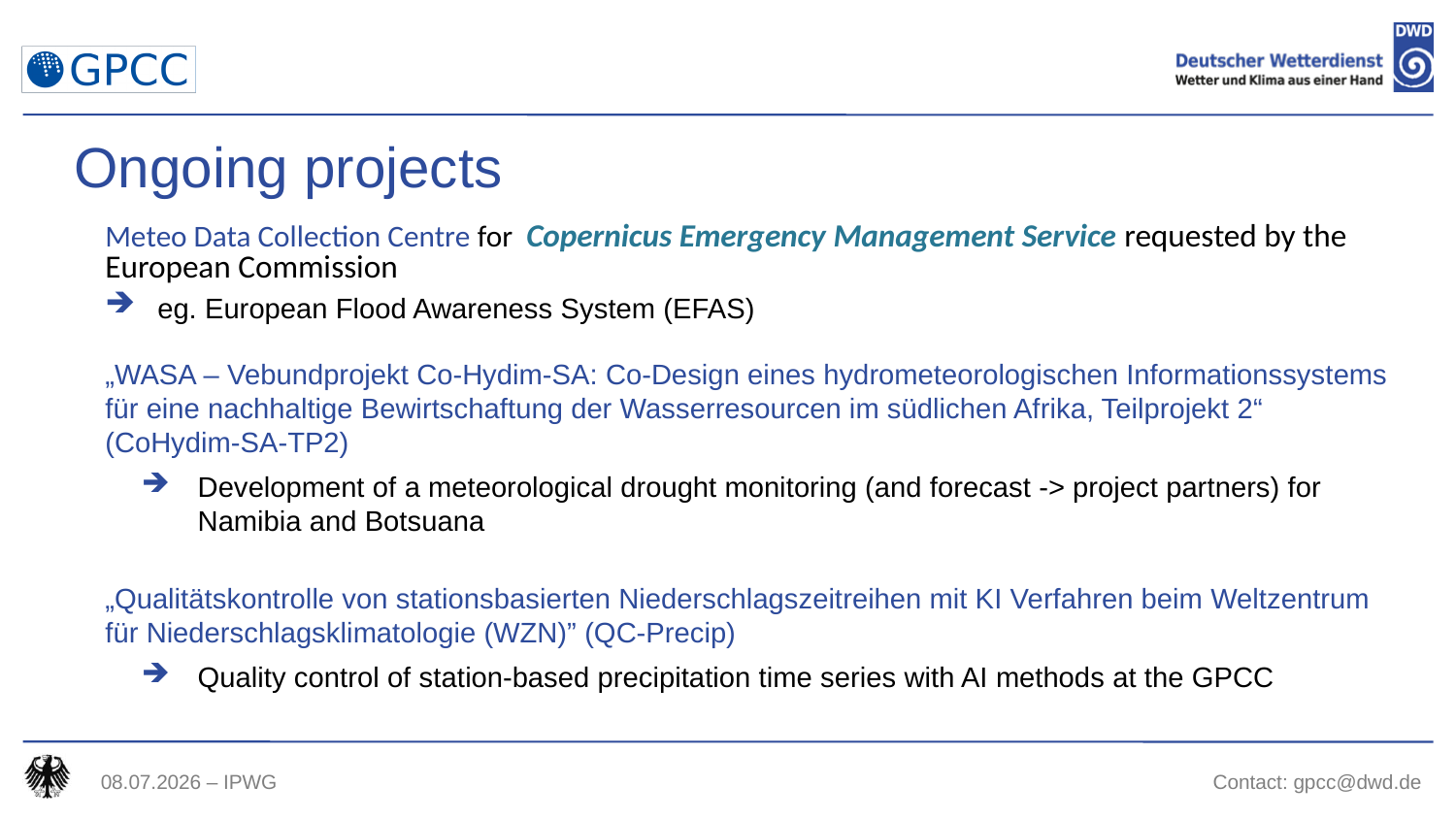

# Meteo Data Collection Centre for  Copernicus Emergency Management Service requested by the European Commission
 eg. European Flood Awareness System (EFAS)
„WASA – Vebundprojekt Co-Hydim-SA: Co-Design eines hydrometeorologischen Informationssystems für eine nachhaltige Bewirtschaftung der Wasserresourcen im südlichen Afrika, Teilprojekt 2“ (CoHydim-SA-TP2)
Development of a meteorological drought monitoring (and forecast -> project partners) for Namibia and Botsuana
„Qualitätskontrolle von stationsbasierten Niederschlagszeitreihen mit KI Verfahren beim Weltzentrum für Niederschlagsklimatologie (WZN)” (QC-Precip)
Quality control of station-based precipitation time series with AI methods at the GPCC
Ongoing projects